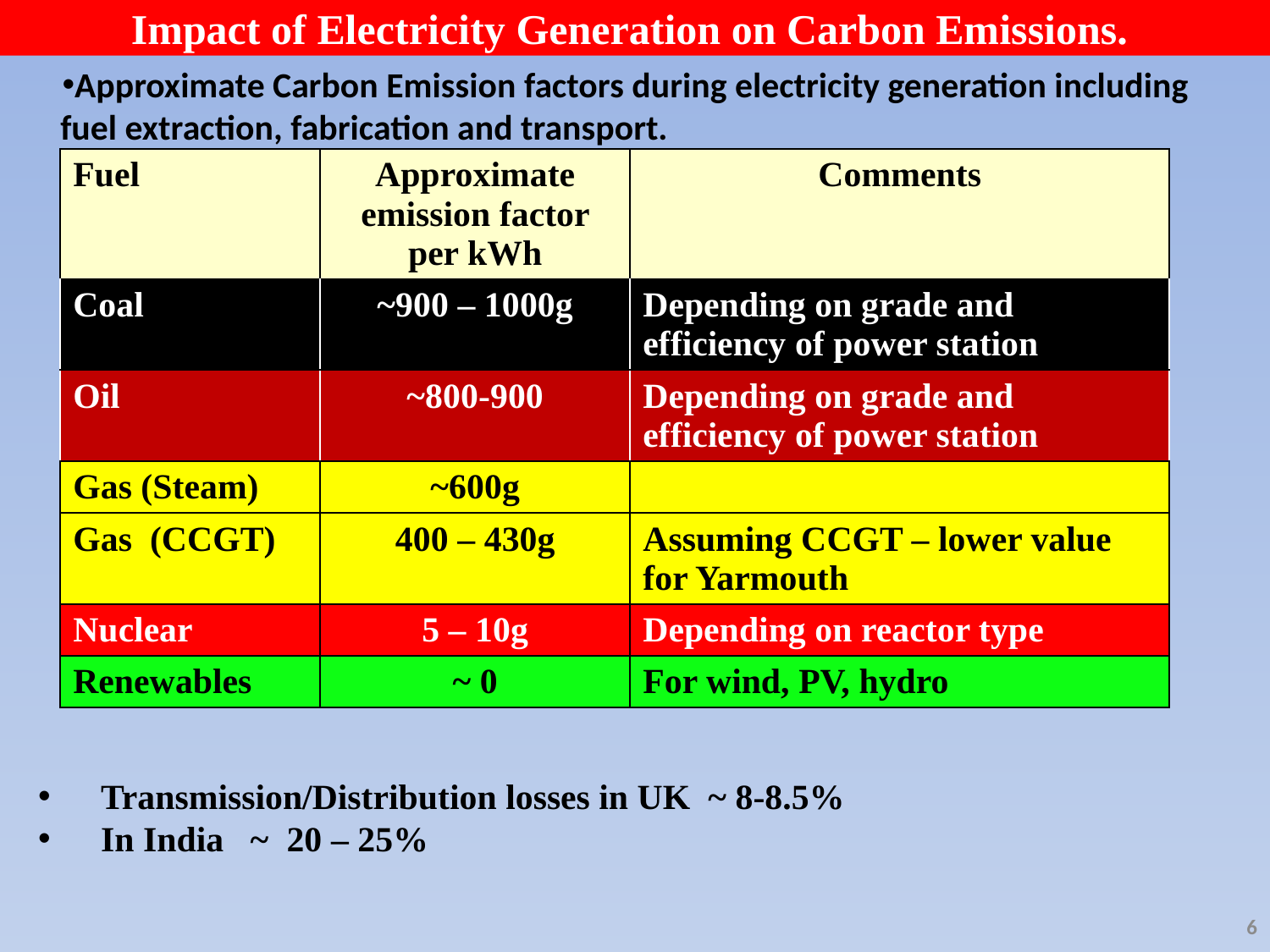

Impact of Electricity Generation on Carbon Emissions.
#
Approximate Carbon Emission factors during electricity generation including fuel extraction, fabrication and transport.

| Fuel | Approximate emission factor per kWh | Comments |
| --- | --- | --- |
| Coal | ~900 – 1000g | Depending on grade and efficiency of power station |
| Oil | ~800-900 | Depending on grade and efficiency of power station |
| Gas (Steam) | ~600g |  |
| Gas (CCGT) | 400 – 430g | Assuming CCGT – lower value for Yarmouth |
| Nuclear | 5 – 10g | Depending on reactor type |
| Renewables | ~ 0 | For wind, PV, hydro |
Transmission/Distribution losses in UK  ~ 8-8.5%
In India   ~  20 – 25%
6